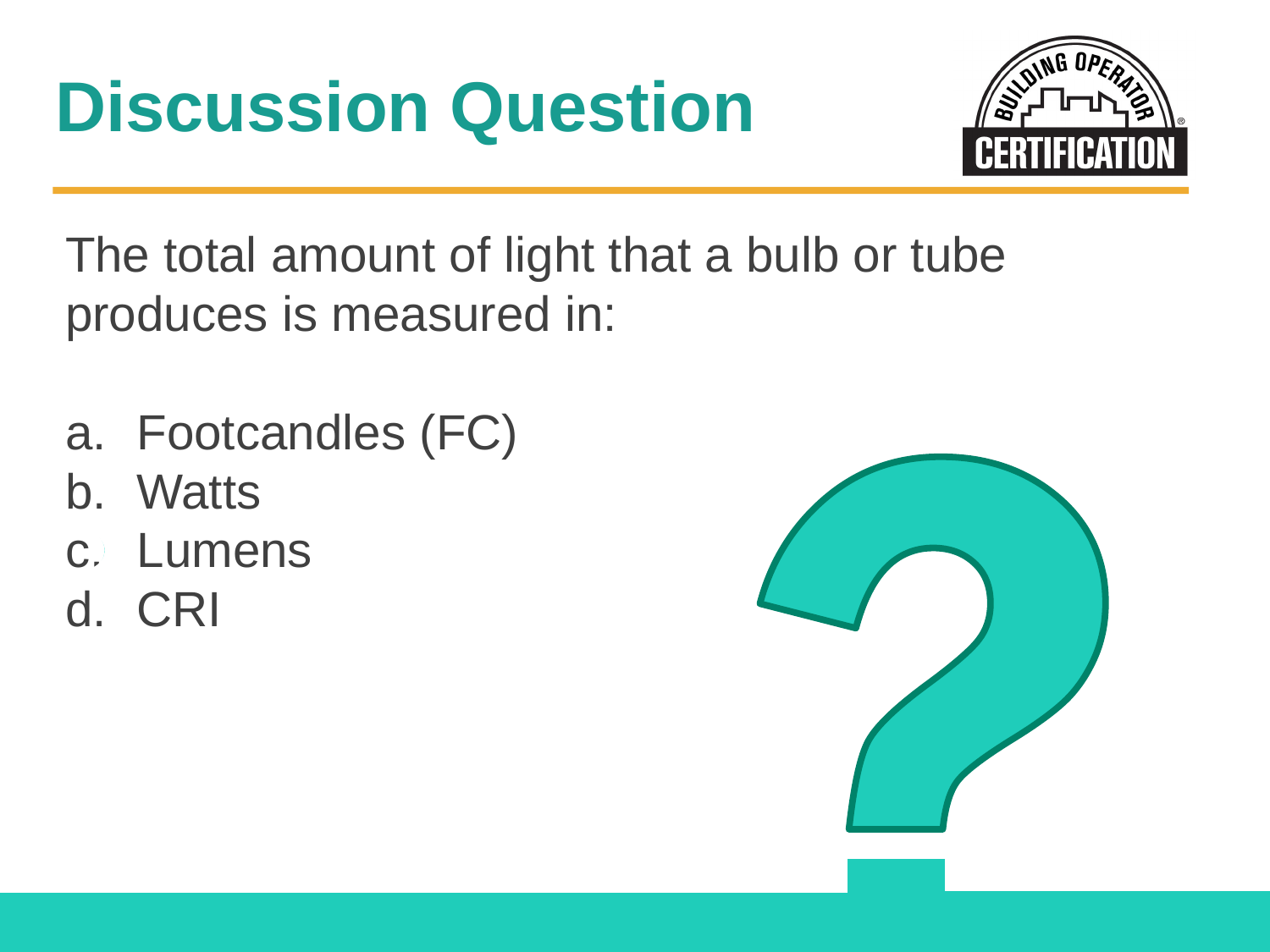

# Discussion Question
The total amount of light that a bulb or tube produces is measured in:

Footcandles (FC)
Watts
Lumens
CRI